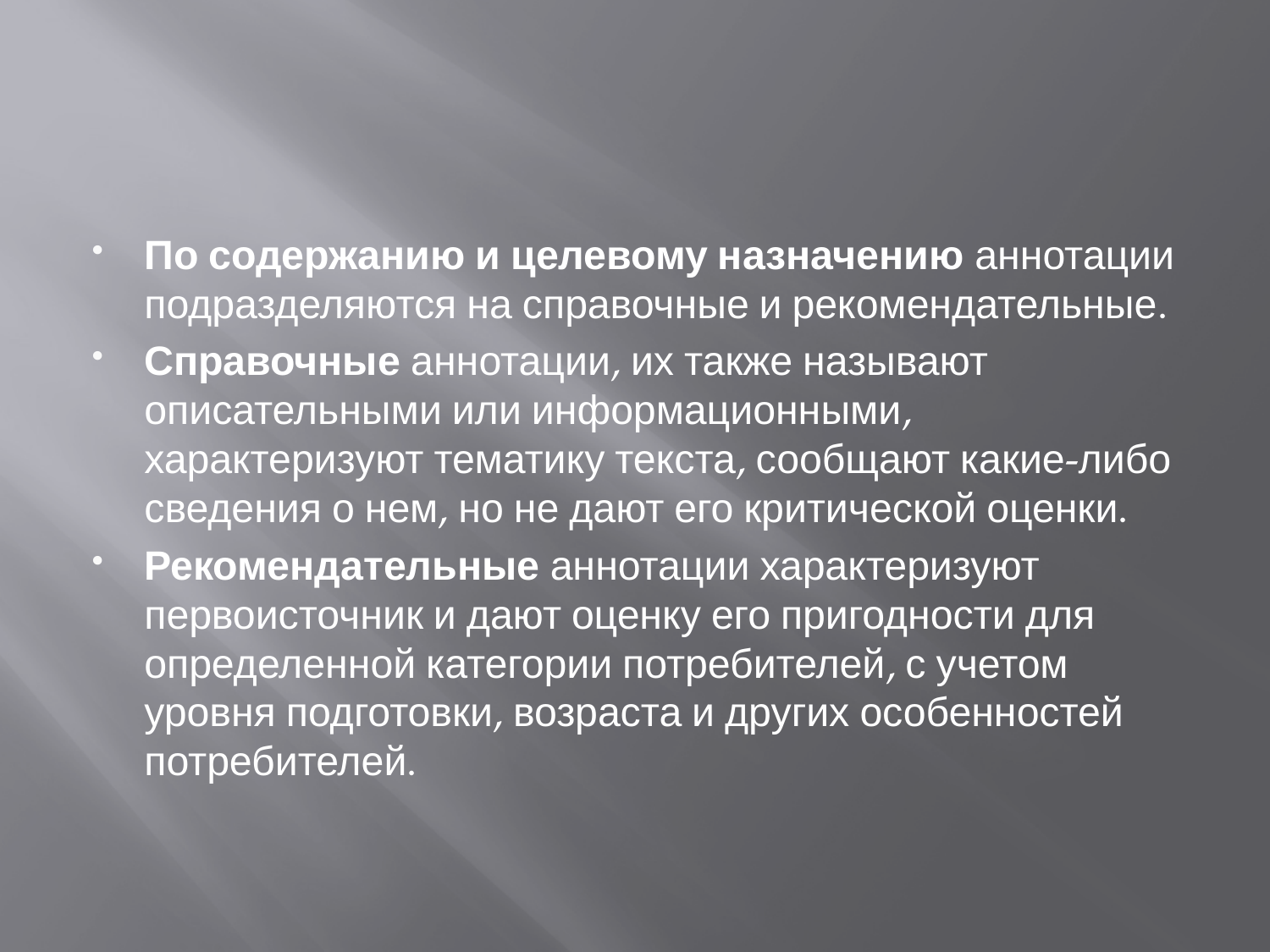

По содержанию и целевому назначению аннотации подразделяются на справочные и рекомендательные.
Справочные аннотации, их также называют описательными или информационными, характеризуют тематику текста, сообщают какие-либо сведения о нем, но не дают его критической оценки.
Рекомендательные аннотации характеризуют первоисточник и дают оценку его пригодности для определенной категории потребителей, с учетом уровня подготовки, возраста и других особенностей потребителей.